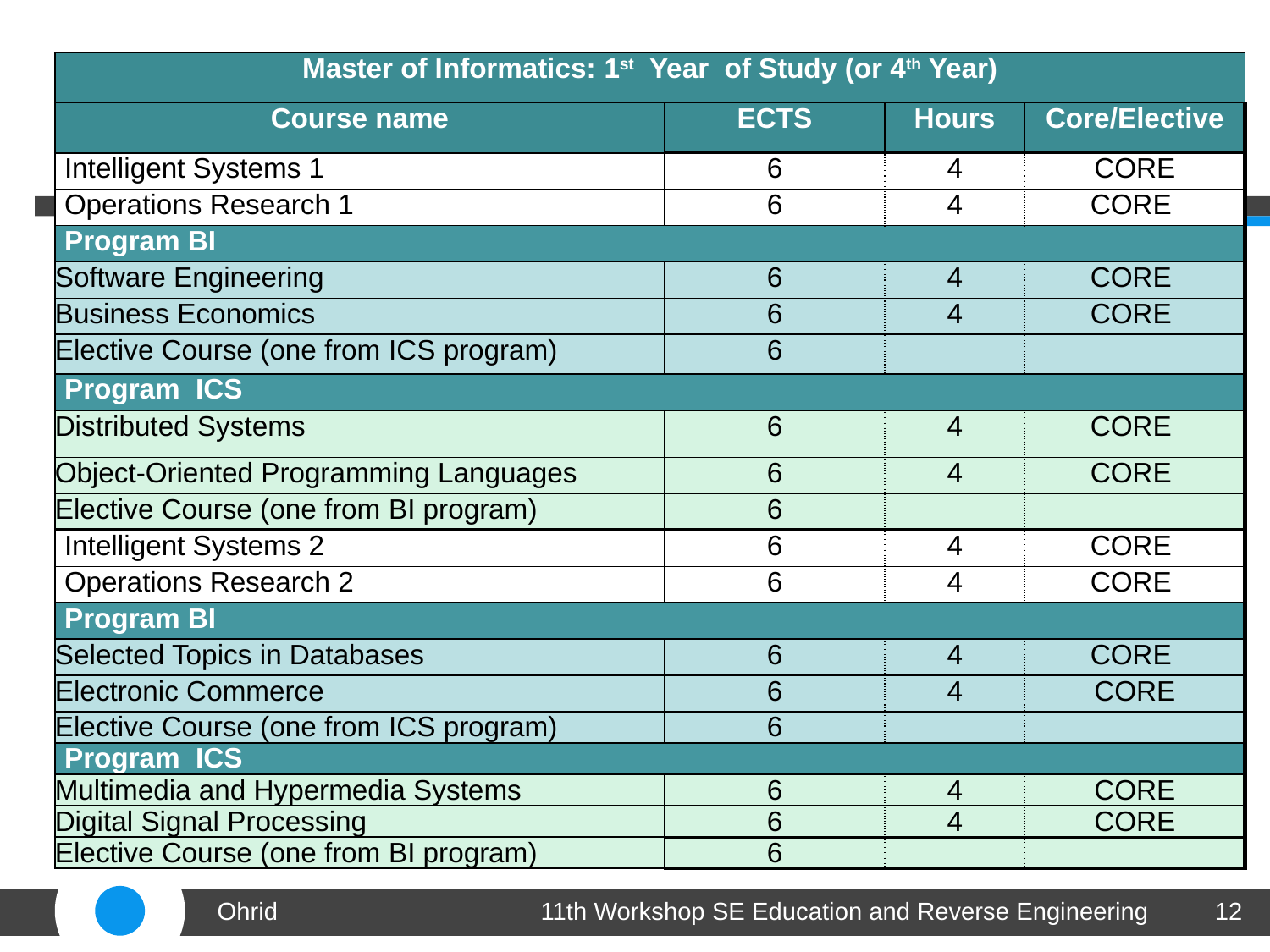

| Master of Informatics: 1st Year of Study (or 4th Year) |  |  |  |
| --- | --- | --- | --- |
| Course name | ECTS | Hours | Core/Elective |
| Intelligent Systems 1 | 6 | 4 | CORE |
| Operations Research 1 | 6 | 4 | CORE |
| Program BI |  |  |  |
| Software Engineering | 6 | 4 | CORE |
| Business Economics | 6 | 4 | CORE |
| Elective Course (one from ICS program) | 6 |  |  |
| Program ICS |  |  |  |
| Distributed Systems | 6 | 4 | CORE |
| Object-Oriented Programming Languages | 6 | 4 | CORE |
| Elective Course (one from BI program) | 6 |  |  |
| Intelligent Systems 2 | 6 | 4 | CORE |
| Operations Research 2 | 6 | 4 | CORE |
| Program BI |  |  |  |
| Selected Topics in Databases | 6 | 4 | CORE |
| Electronic Commerce | 6 | 4 | CORE |
| Elective Course (one from ICS program) | 6 |  |  |
| Program ICS |  |  |  |
| Multimedia and Hypermedia Systems | 6 | 4 | CORE |
| Digital Signal Processing | 6 | 4 | CORE |
| Elective Course (one from BI program) | 6 |  |  |
Ohrid
11th Workshop SE Education and Reverse Engineering
12